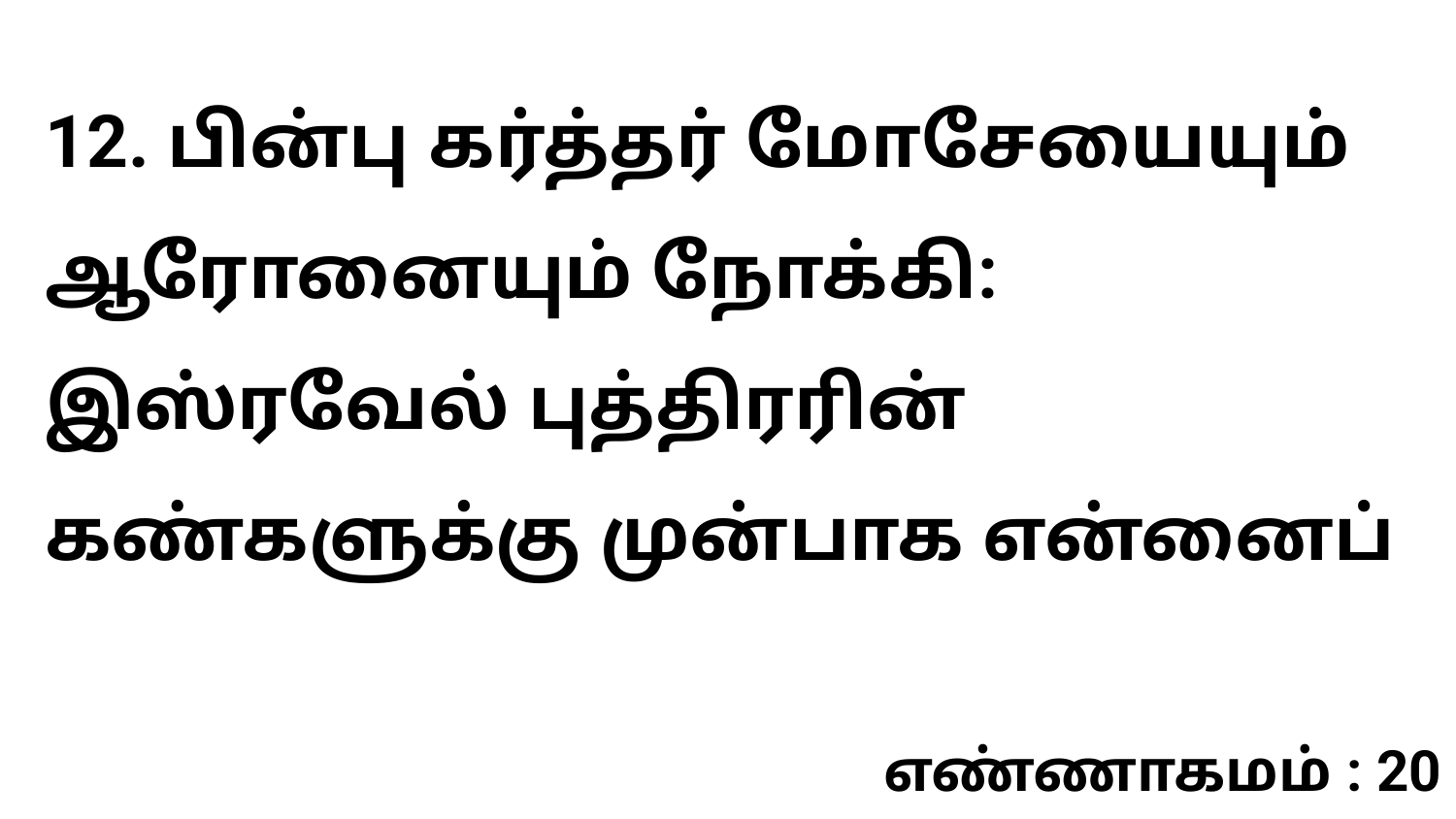

12. பின்பு கர்த்தர் மோசேயையும் ஆரோனையும் நோக்கி: இஸ்ரவேல் புத்திரரின் கண்களுக்கு முன்பாக என்னைப்
எண்ணாகமம் : 20